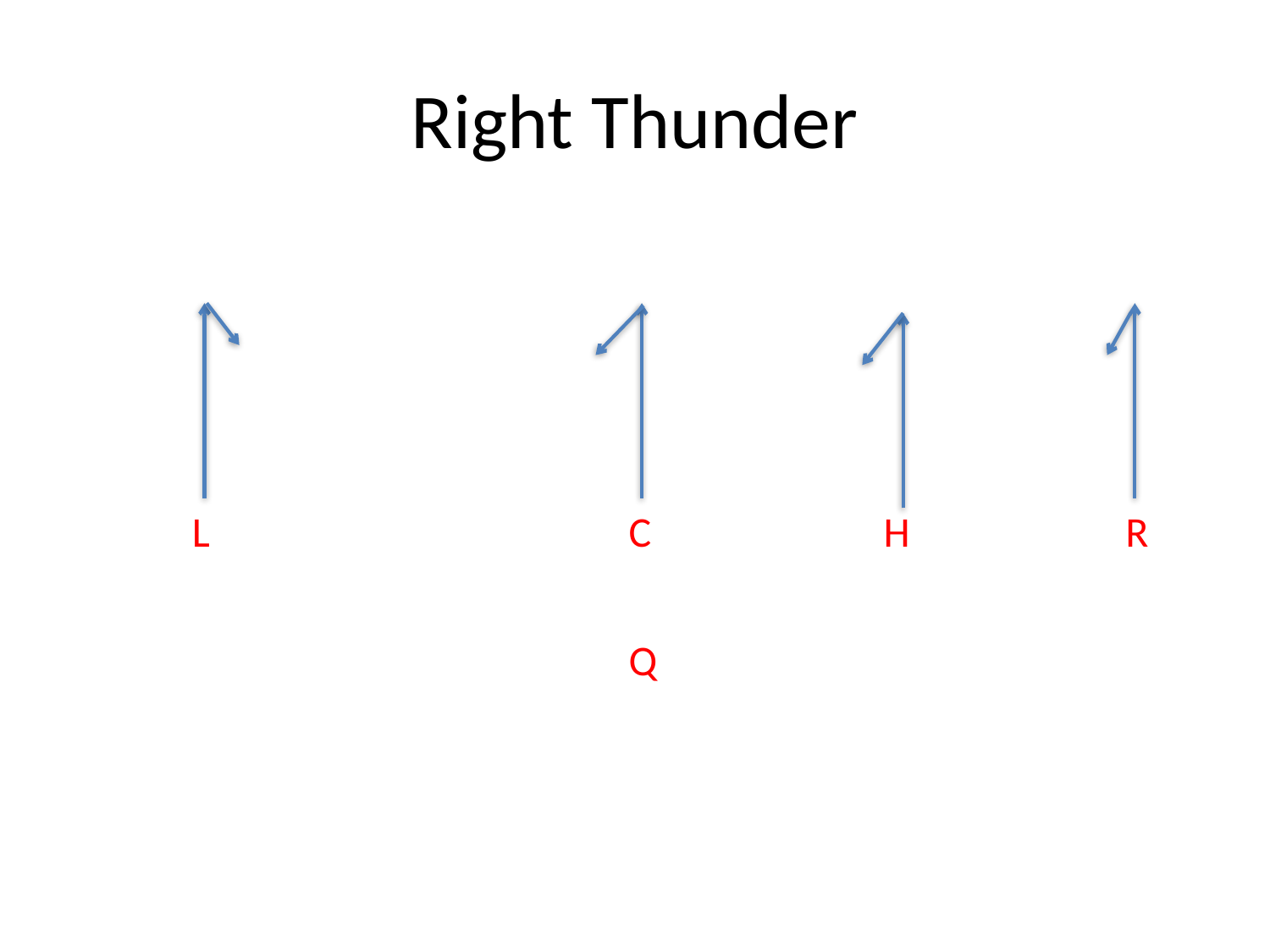

# Right Thunder
L
C
H
R
Q